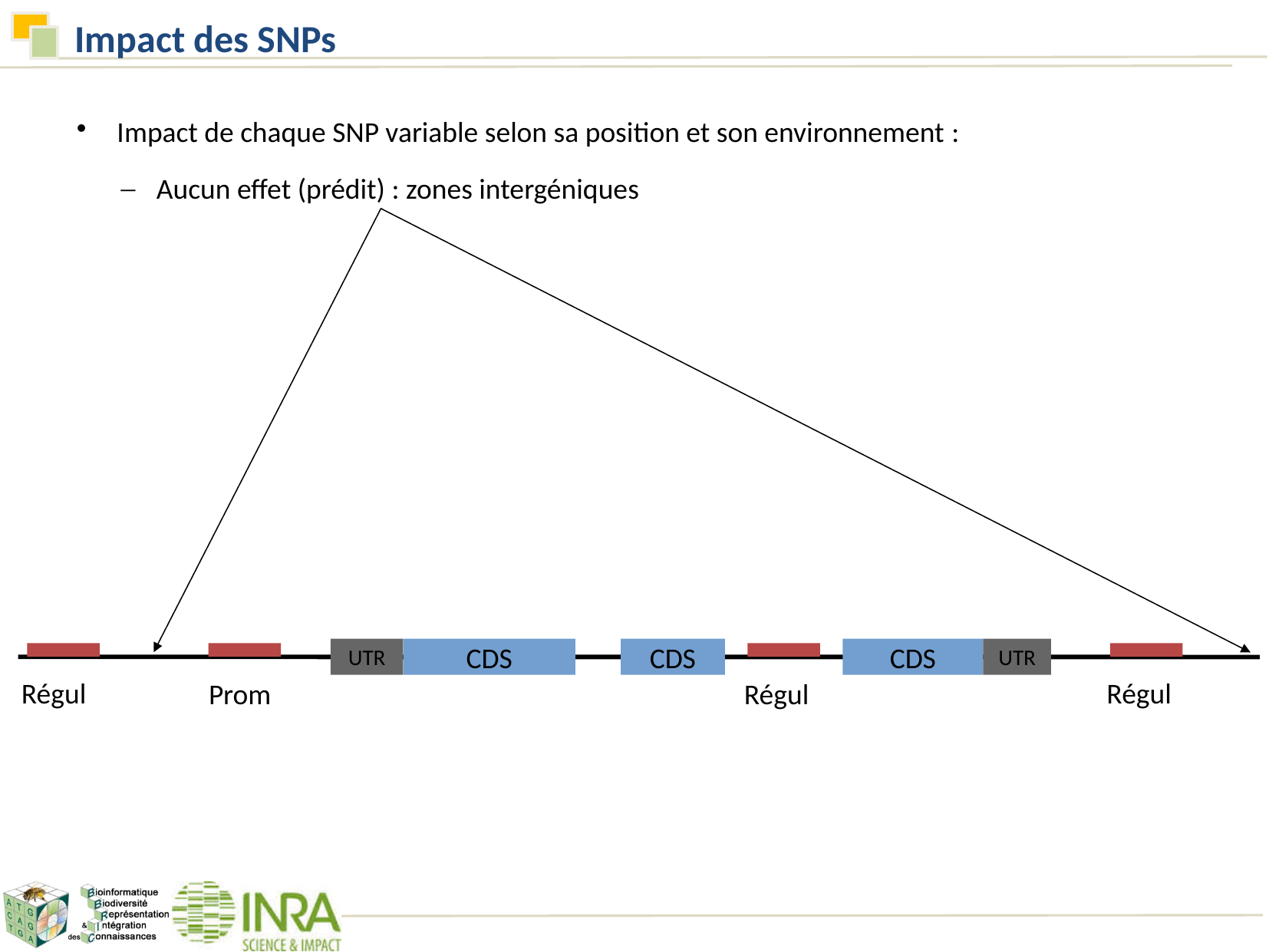

Impact des SNPs
Impact de chaque SNP variable selon sa position et son environnement :
Aucun effet (prédit) : zones intergéniques

UTR
CDS
CDS
CDS
UTR

Régul
Régul
Prom
Régul